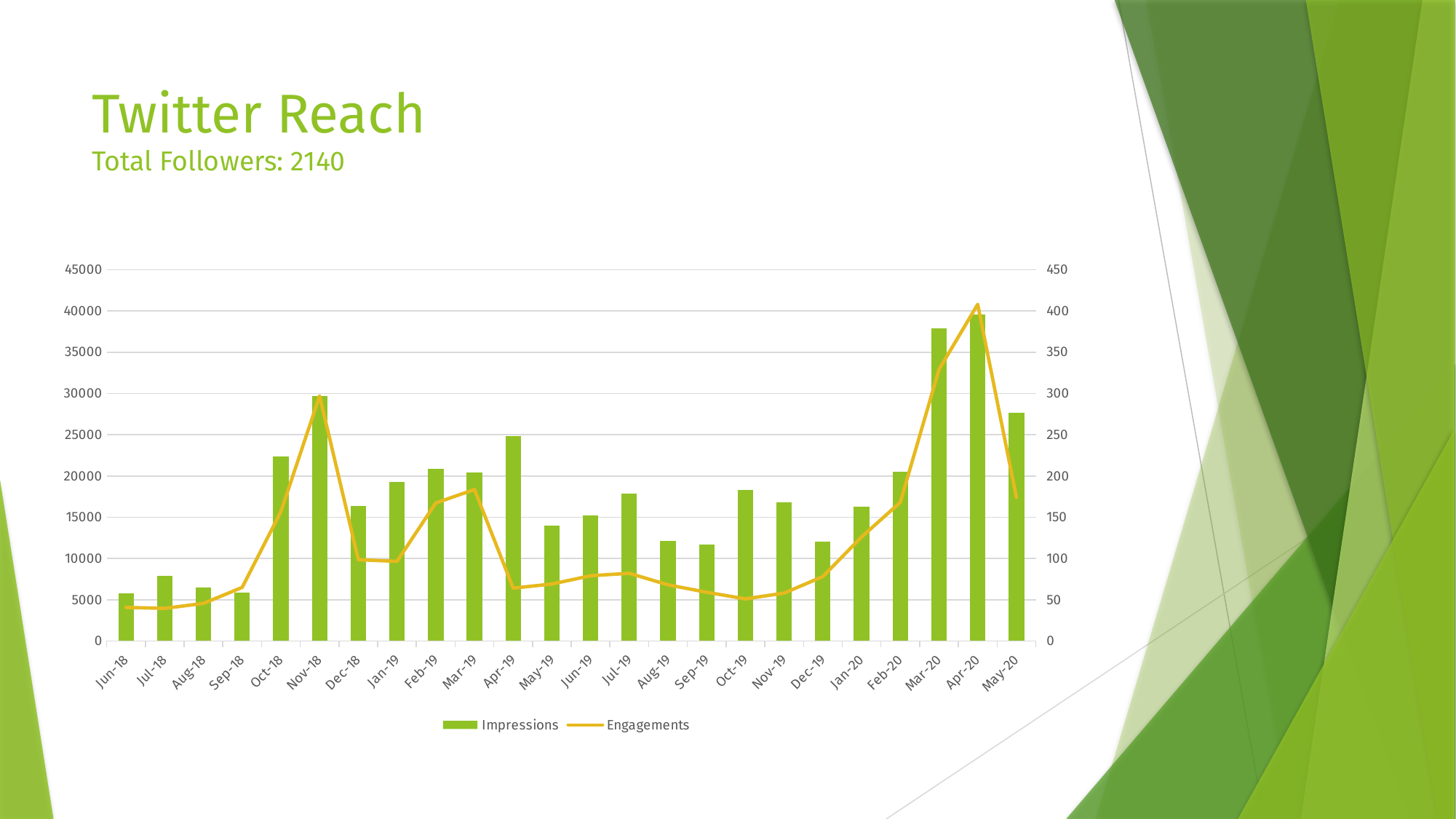

# Twitter Reach Total Followers: 2140

### Chart

| Category | Impressions | Engagements |
|---|---|---|
| 43952 | 27700.0 | 174.0 |
| 43922 | 39600.0 | 408.0 |
| 43891 | 37900.0 | 329.0 |
| 43862 | 20500.0 | 168.0 |
| 43831 | 16300.0 | 126.0 |
| 43800 | 12000.0 | 78.0 |
| 43770 | 16800.0 | 58.0 |
| 43739 | 18300.0 | 51.0 |
| 43709 | 11700.0 | 59.0 |
| 43678 | 12100.0 | 68.0 |
| 43647 | 17900.0 | 82.0 |
| 43617 | 15200.0 | 79.0 |
| 43586 | 14000.0 | 69.0 |
| 43556 | 24800.0 | 64.0 |
| 43525 | 20400.0 | 183.6 |
| 43497 | 20900.0 | 167.2 |
| 43466 | 19300.0 | 96.5 |
| 43435 | 16400.0 | 98.4 |
| 43405 | 29700.0 | 297.0 |
| 43374 | 22400.0 | 156.79999999999998 |
| 43344 | 5900.0 | 64.9 |
| 43313 | 6500.0 | 45.5 |
| 43282 | 7900.0 | 39.5 |
| 43252 | 5800.0 | 40.599999999999994 |